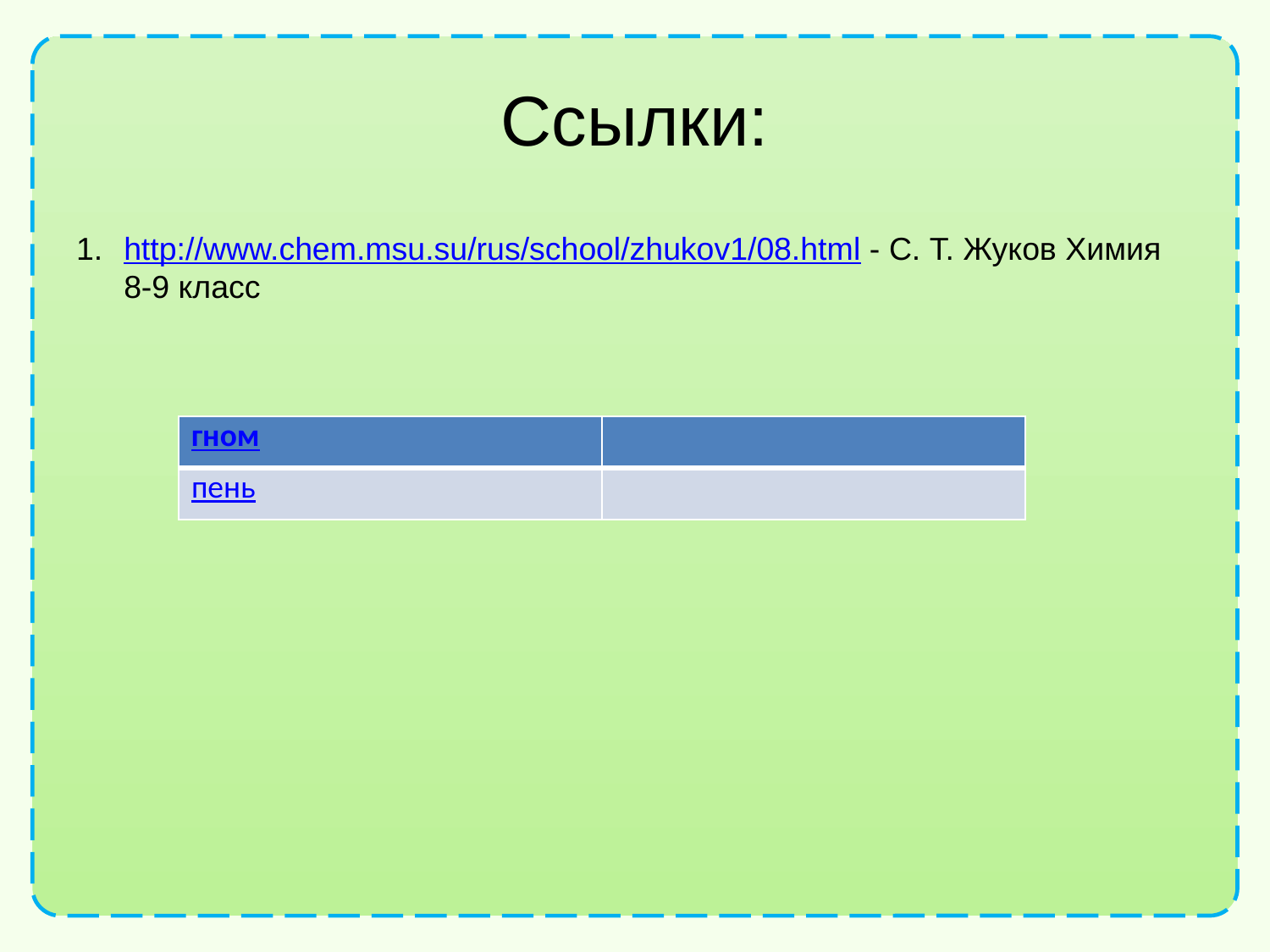

# Ссылки:
http://www.chem.msu.su/rus/school/zhukov1/08.html - С. Т. Жуков Химия 8-9 класс
| гном |  |
| --- | --- |
| пень |  |